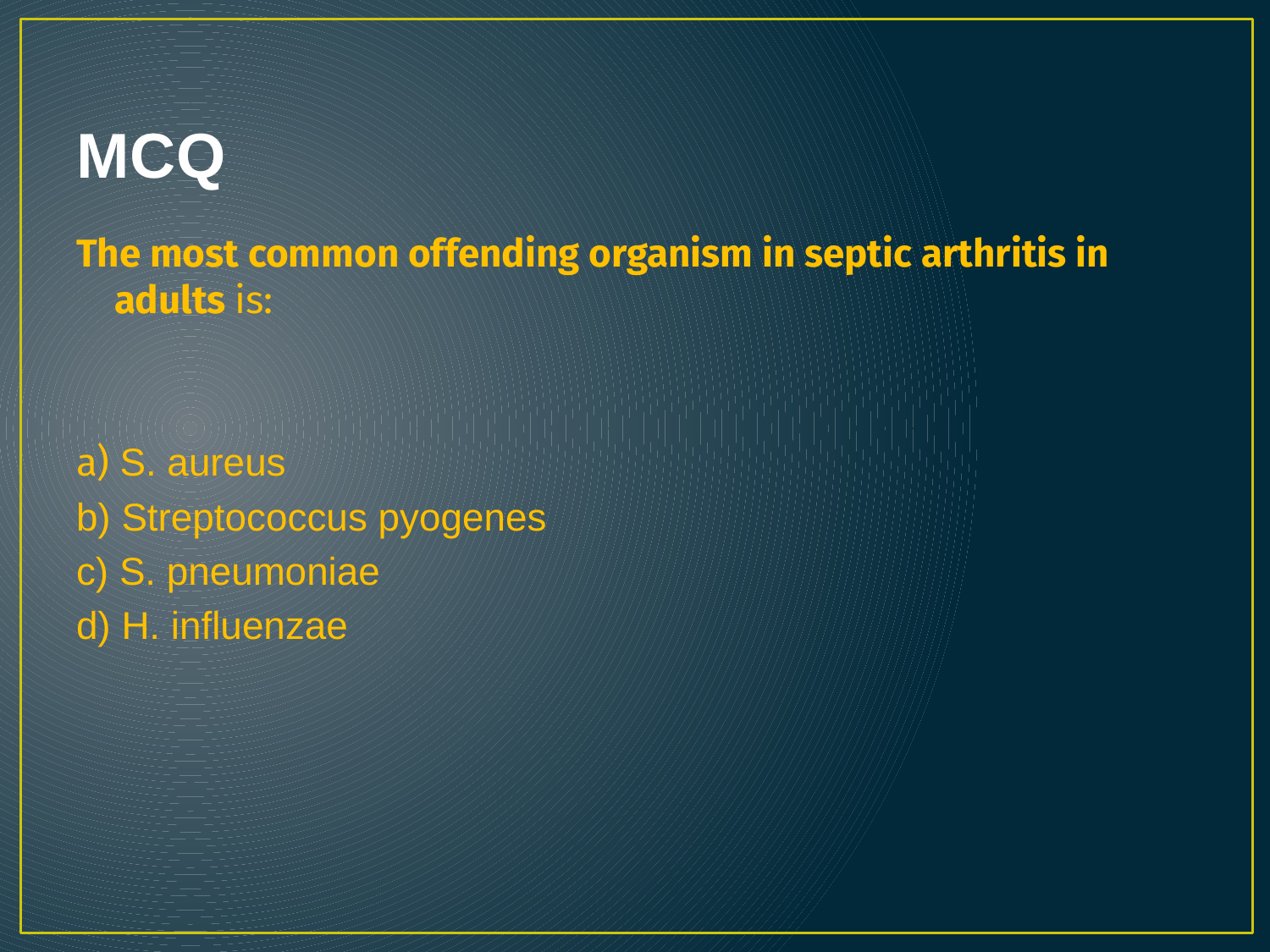

# MCQ
The most common offending organism in septic arthritis in adults is:

a) S. aureus
b) Streptococcus pyogenes
c) S. pneumoniae
d) H. influenzae